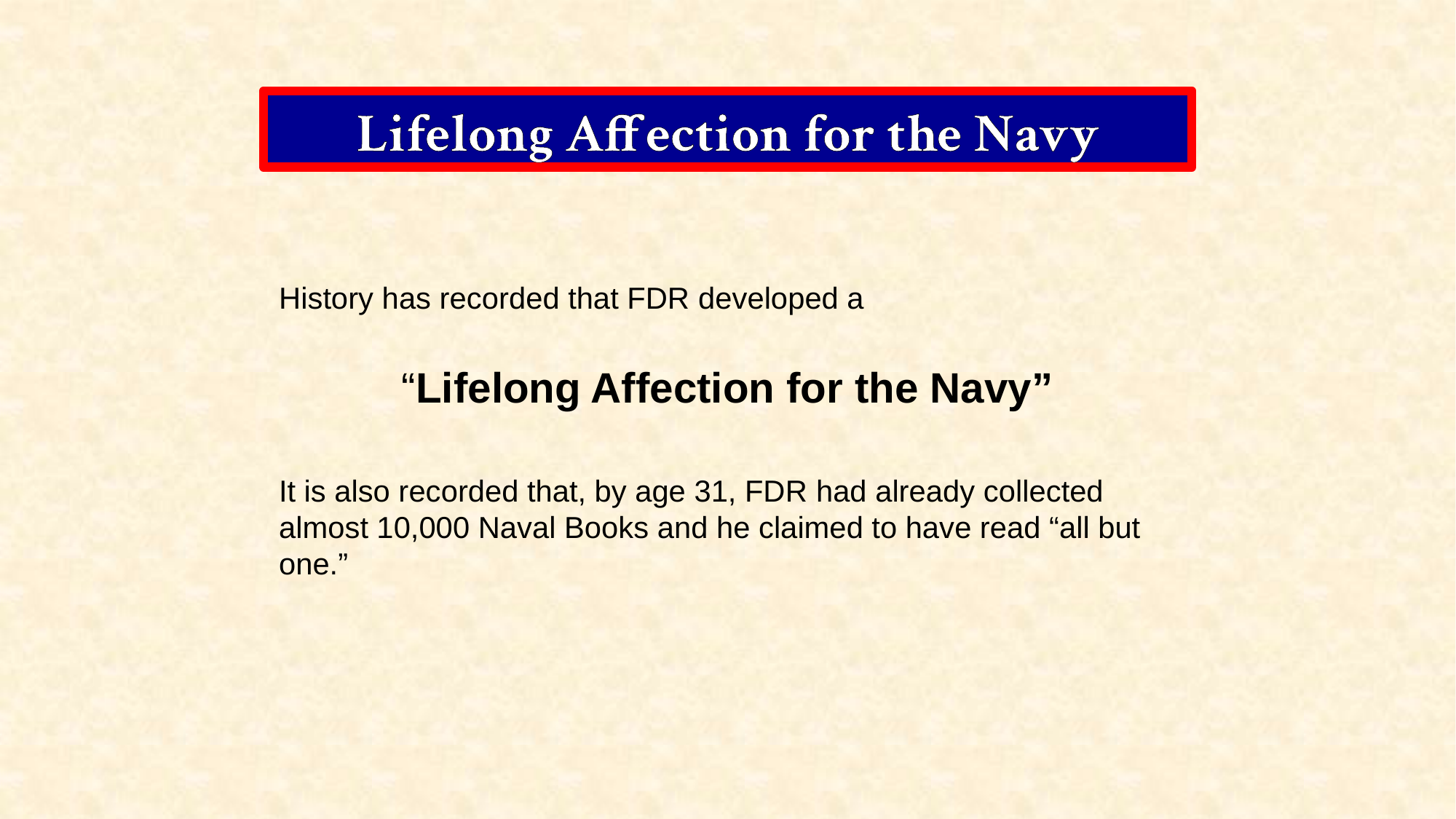

Lifelong Affection for the Navy
History has recorded that FDR developed a

“Lifelong Affection for the Navy”

It is also recorded that, by age 31, FDR had already collected almost 10,000 Naval Books and he claimed to have read “all but one.”